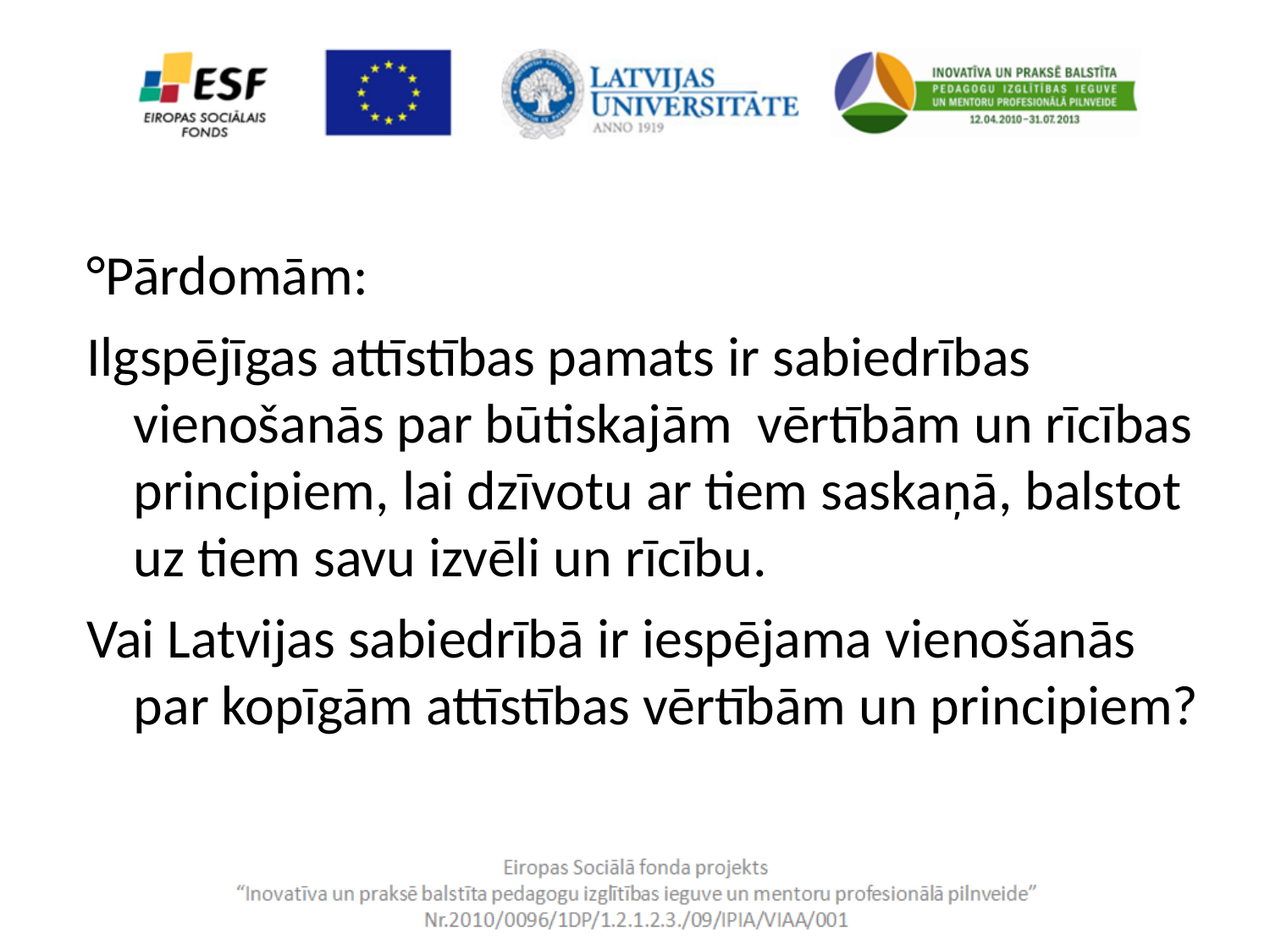

°Pārdomām:
Ilgspējīgas attīstības pamats ir sabiedrības vienošanās par būtiskajām  vērtībām un rīcības principiem, lai dzīvotu ar tiem saskaņā, balstot uz tiem savu izvēli un rīcību.
Vai Latvijas sabiedrībā ir iespējama vienošanās par kopīgām attīstības vērtībām un principiem?